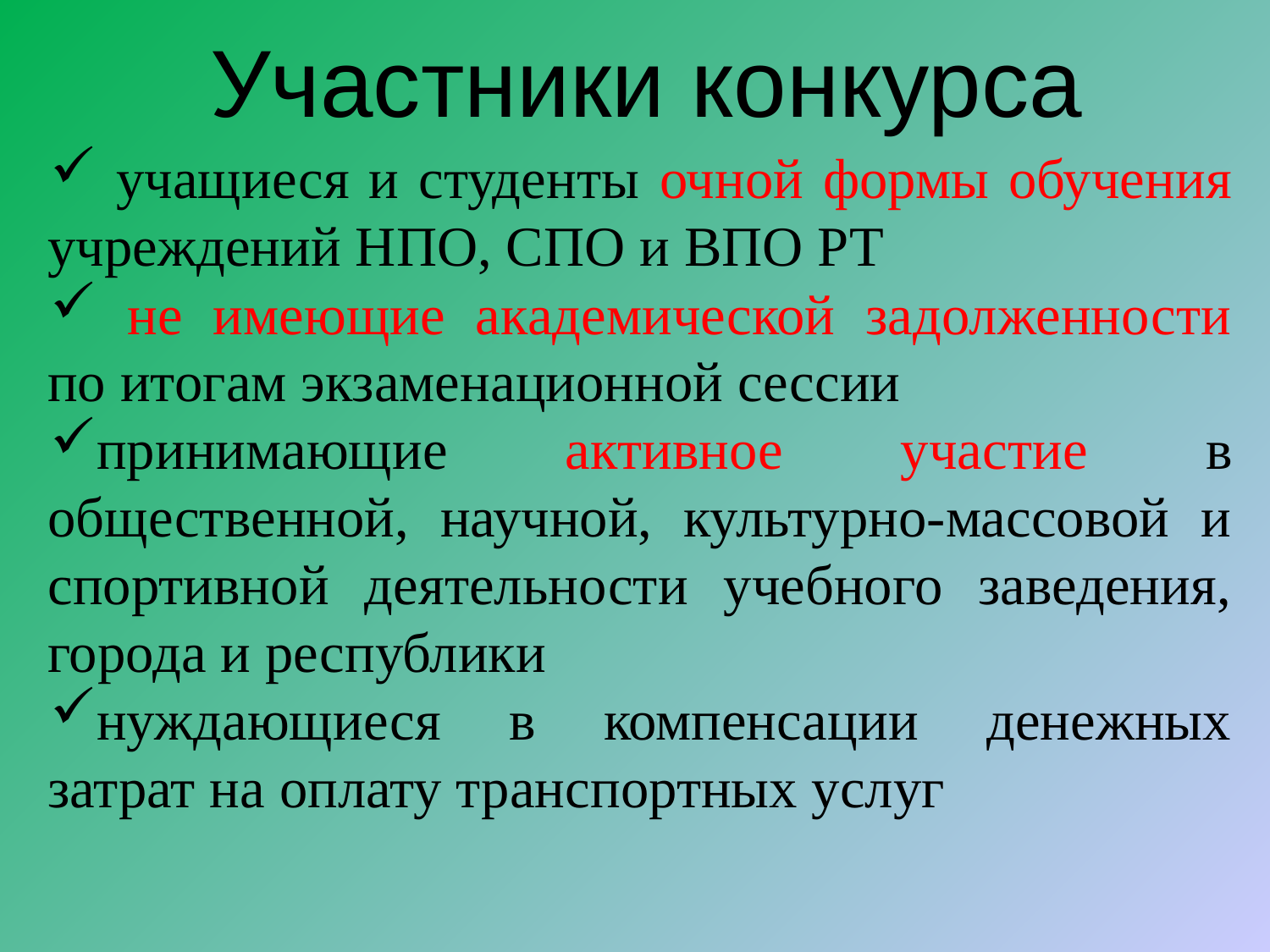

# Участники конкурса
 учащиеся и студенты очной формы обучения учреждений НПО, СПО и ВПО РТ
 не имеющие академической задолженности по итогам экзаменационной сессии
принимающие активное участие в общественной, научной, культурно-массовой и спортивной деятельности учебного заведения, города и республики
нуждающиеся в компенсации денежных затрат на оплату транспортных услуг